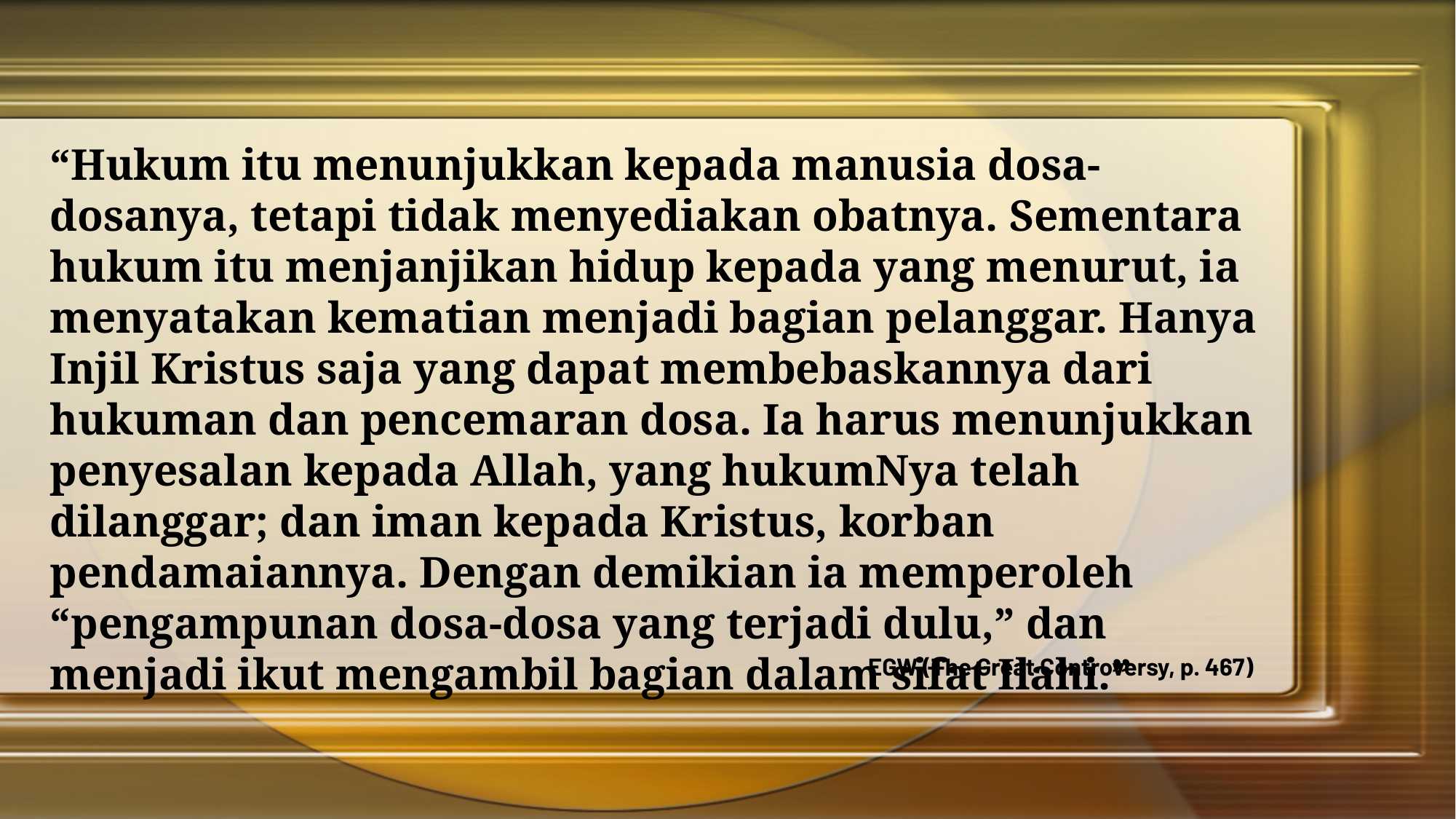

“Hukum itu menunjukkan kepada manusia dosa-dosanya, tetapi tidak menyediakan obatnya. Sementara hukum itu menjanjikan hidup kepada yang menurut, ia menyatakan kematian menjadi bagian pelanggar. Hanya Injil Kristus saja yang dapat membebaskannya dari hukuman dan pencemaran dosa. Ia harus menunjukkan penyesalan kepada Allah, yang hukumNya telah dilanggar; dan iman kepada Kristus, korban pendamaiannya. Dengan demikian ia memperoleh “pengampunan dosa-dosa yang terjadi dulu,” dan menjadi ikut mengambil bagian dalam sifat Ilahi.”
EGW (The Great Controversy, p. 467)